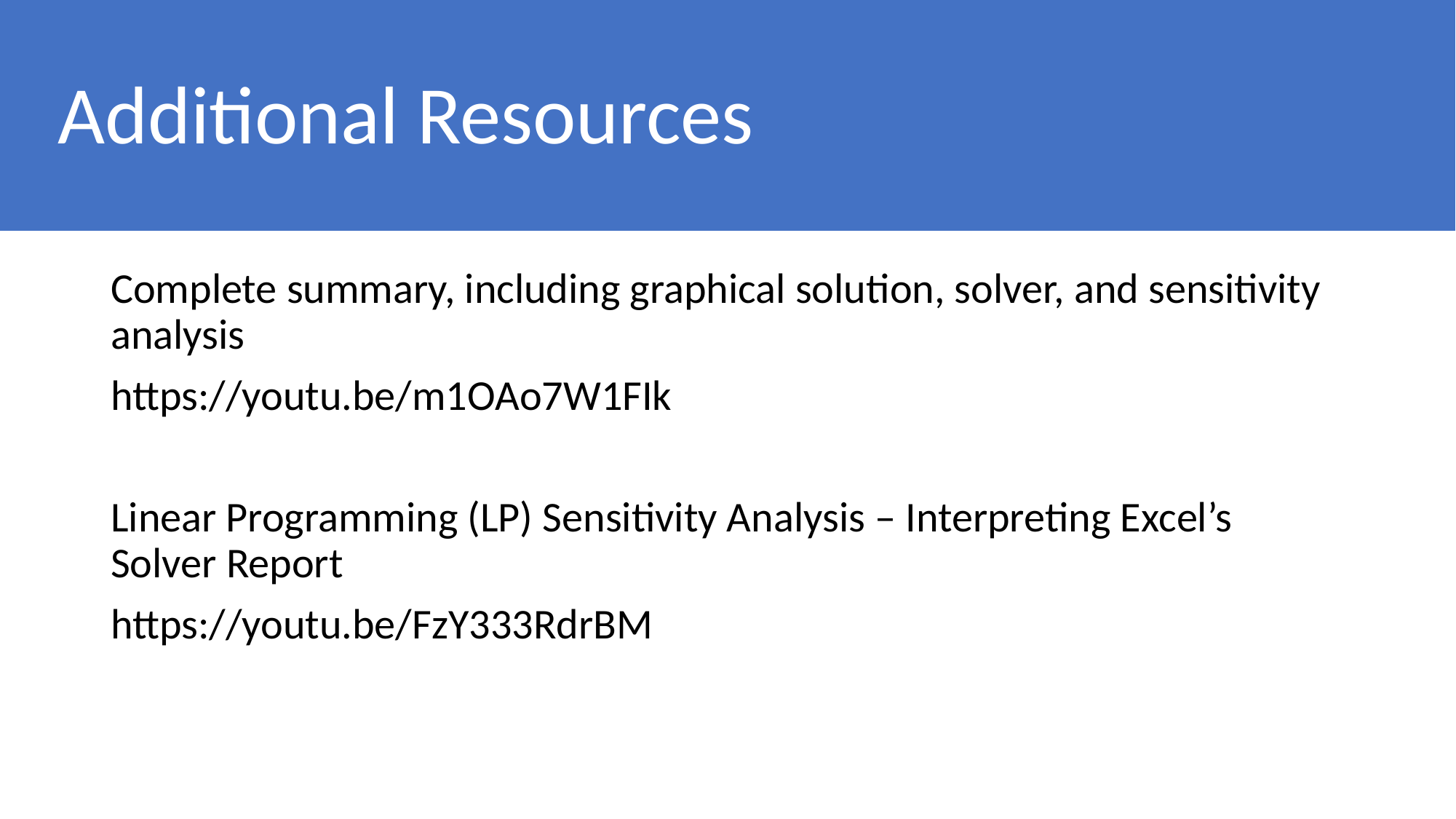

# Additional Resources
Complete summary, including graphical solution, solver, and sensitivity analysis
https://youtu.be/m1OAo7W1FIk

Linear Programming (LP) Sensitivity Analysis – Interpreting Excel’s Solver Report
https://youtu.be/FzY333RdrBM